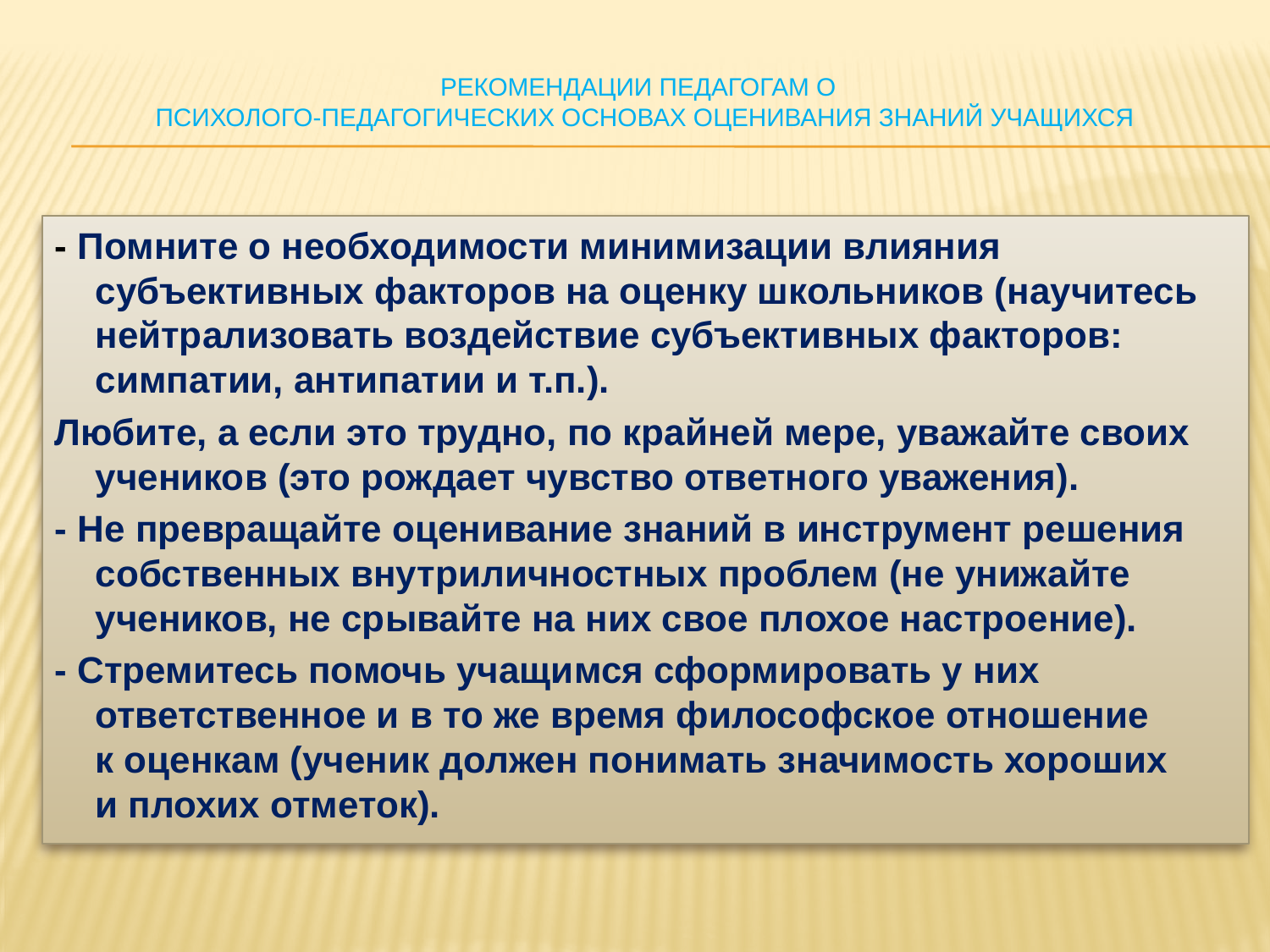

# Рекомендации педагогам о   психолого-педагогических основах оценивания знаний учащихся
- Помните о необходимости минимизации влияния субъективных факторов на оценку школьников (научитесь нейтрализовать воздействие субъективных факторов: симпатии, антипатии и т.п.).
Любите, а если это трудно, по крайней мере, уважайте своих учеников (это рождает чувство ответного уважения).
- Не превращайте оценивание знаний в инструмент решения собственных внутриличностных проблем (не унижайте учеников, не срывайте на них свое плохое настроение).
- Стремитесь помочь учащимся сформировать у них ответственное и в то же время философское отношение к оценкам (ученик должен понимать значимость хороших и плохих отметок).